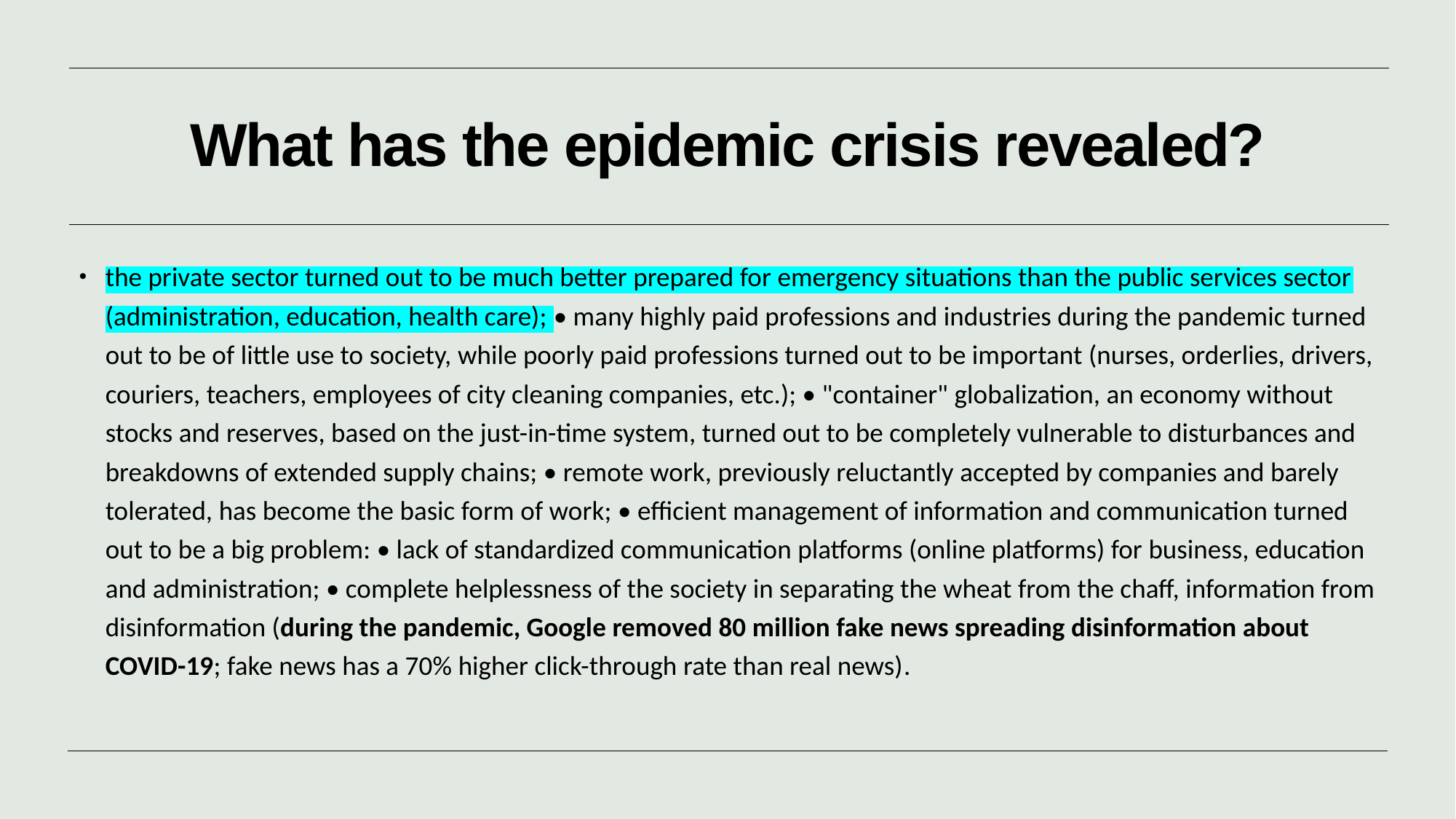

# What has the epidemic crisis revealed?
the private sector turned out to be much better prepared for emergency situations than the public services sector (administration, education, health care); • many highly paid professions and industries during the pandemic turned out to be of little use to society, while poorly paid professions turned out to be important (nurses, orderlies, drivers, couriers, teachers, employees of city cleaning companies, etc.); • "container" globalization, an economy without stocks and reserves, based on the just-in-time system, turned out to be completely vulnerable to disturbances and breakdowns of extended supply chains; • remote work, previously reluctantly accepted by companies and barely tolerated, has become the basic form of work; • efficient management of information and communication turned out to be a big problem: • lack of standardized communication platforms (online platforms) for business, education and administration; • complete helplessness of the society in separating the wheat from the chaff, information from disinformation (during the pandemic, Google removed 80 million fake news spreading disinformation about COVID-19; fake news has a 70% higher click-through rate than real news).